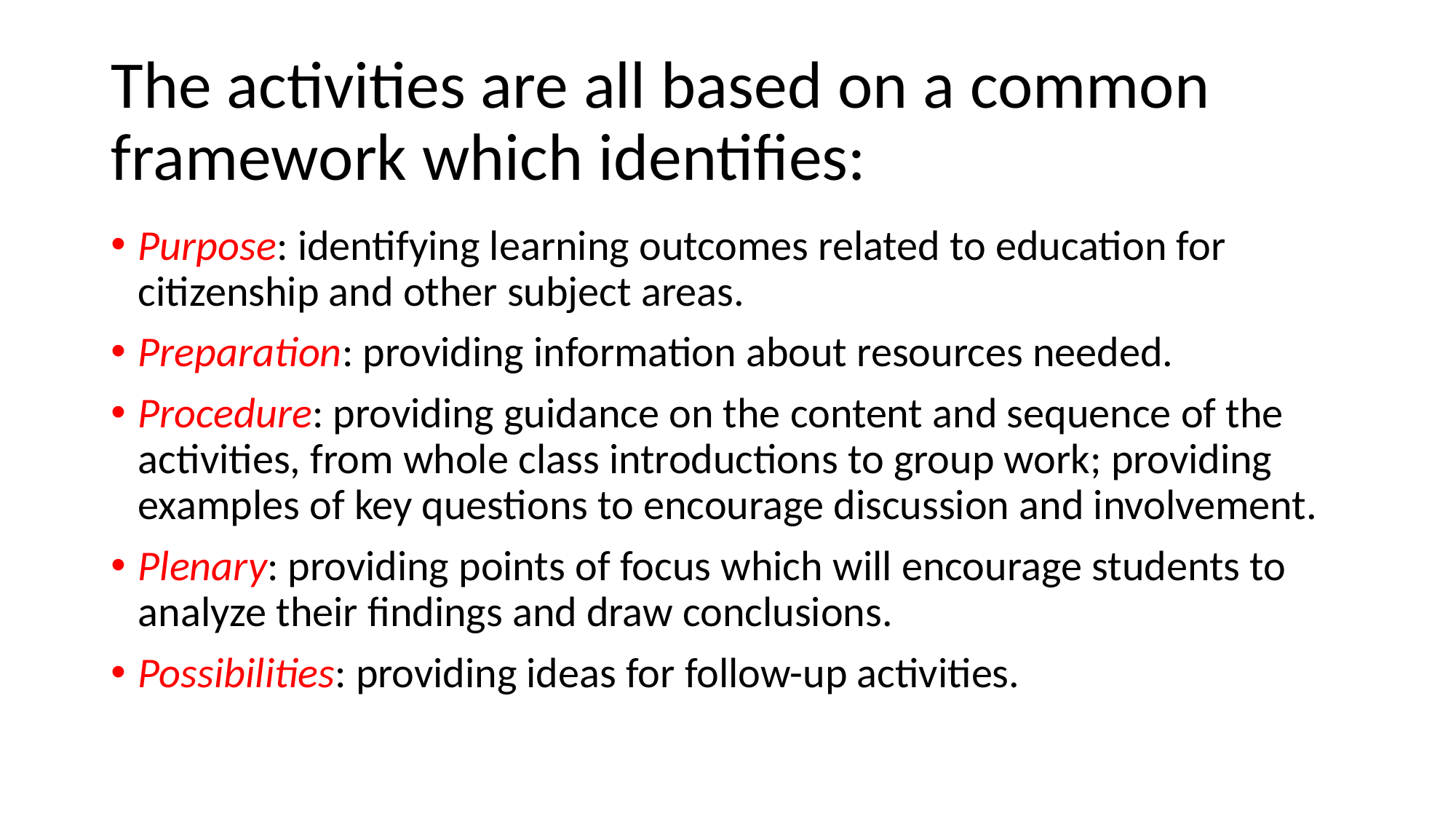

# The activities are all based on a common framework which identifies:
Purpose: identifying learning outcomes related to education for citizenship and other subject areas.
Preparation: providing information about resources needed.
Procedure: providing guidance on the content and sequence of the activities, from whole class introductions to group work; providing examples of key questions to encourage discussion and involvement.
Plenary: providing points of focus which will encourage students to analyze their findings and draw conclusions.
Possibilities: providing ideas for follow-up activities.